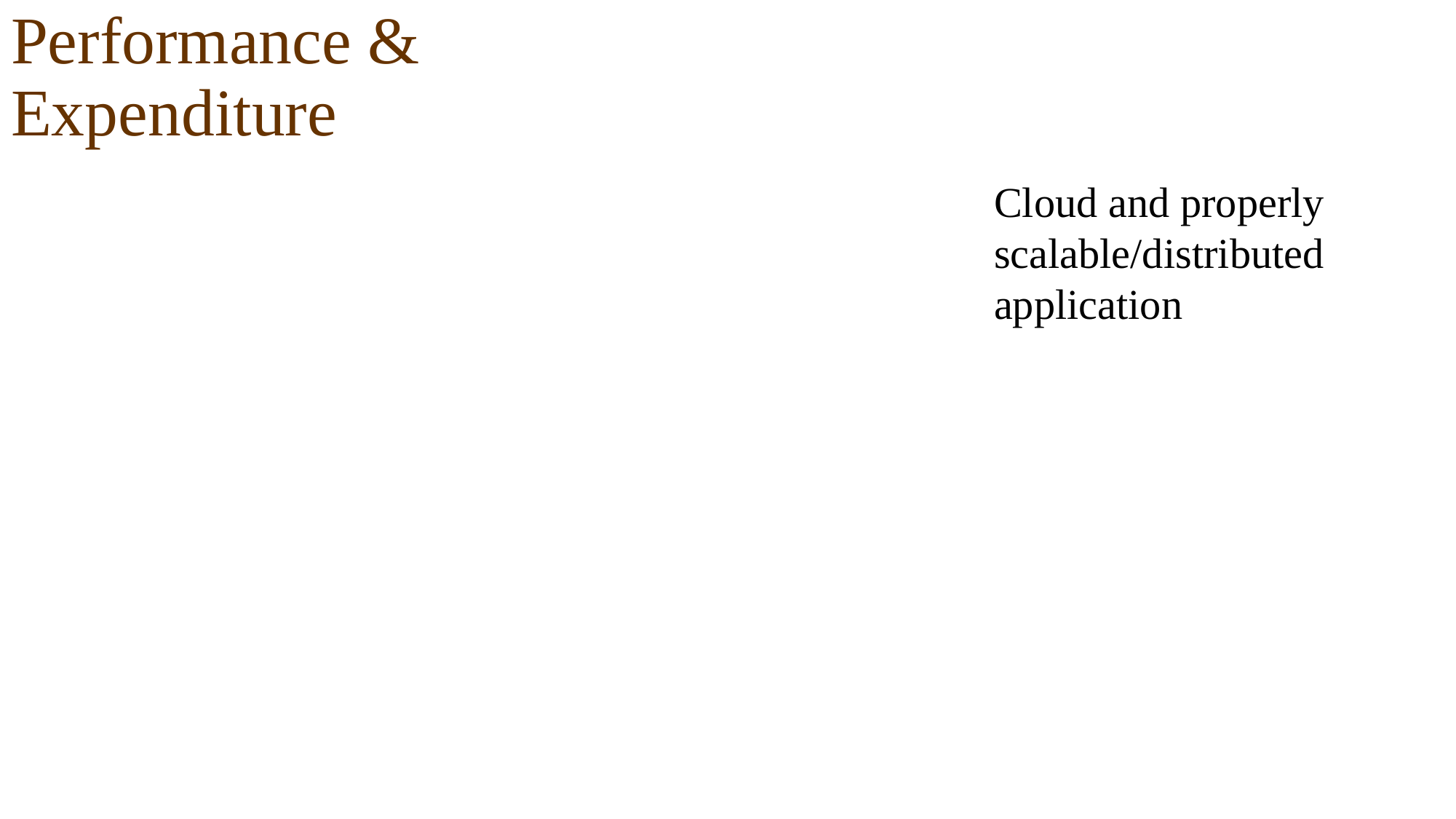

Performance & Expenditure
Cloud and properly scalable/distributed application

Want to double the performance?

It will approximately double to cost as well…